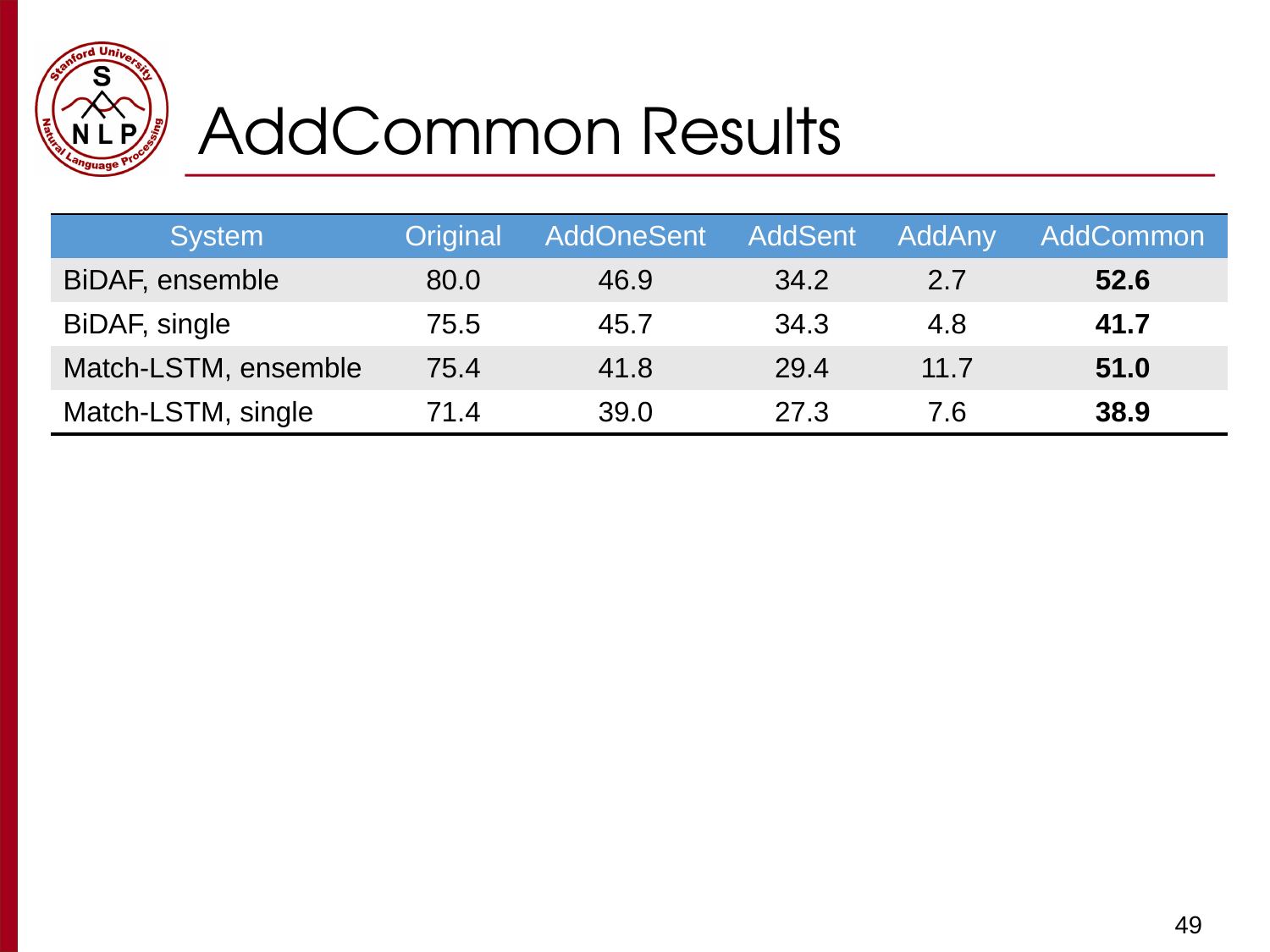

# AddCommon Results
| System | Original | AddOneSent | AddSent | AddAny | AddCommon |
| --- | --- | --- | --- | --- | --- |
| BiDAF, ensemble | 80.0 | 46.9 | 34.2 | 2.7 | 52.6 |
| BiDAF, single | 75.5 | 45.7 | 34.3 | 4.8 | 41.7 |
| Match-LSTM, ensemble | 75.4 | 41.8 | 29.4 | 11.7 | 51.0 |
| Match-LSTM, single | 71.4 | 39.0 | 27.3 | 7.6 | 38.9 |
49